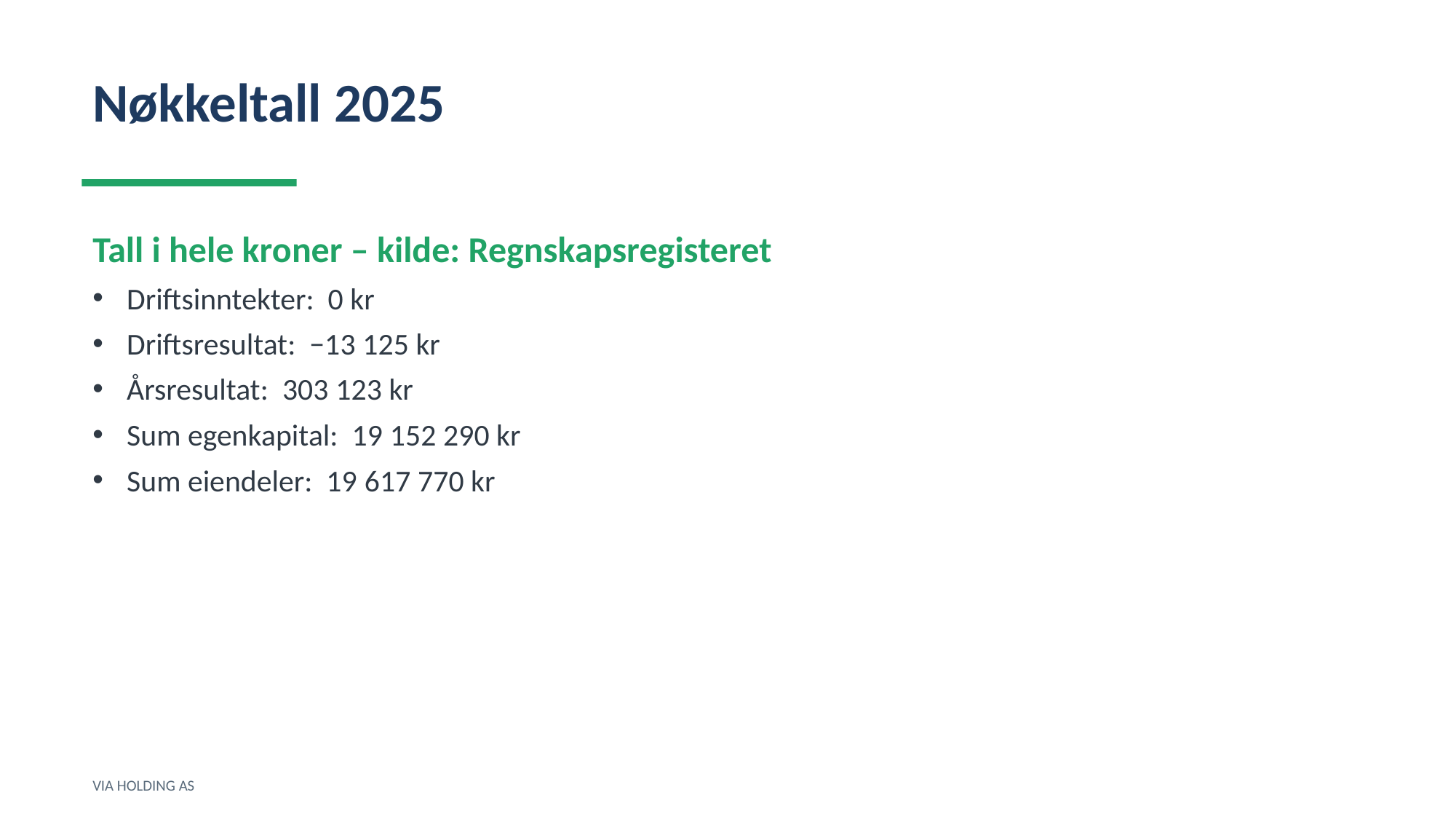

Nøkkeltall 2025

Tall i hele kroner – kilde: Regnskapsregisteret
Driftsinntekter:  0 kr
Driftsresultat:  −13 125 kr
Årsresultat:  303 123 kr
Sum egenkapital:  19 152 290 kr
Sum eiendeler:  19 617 770 kr
VIA HOLDING AS